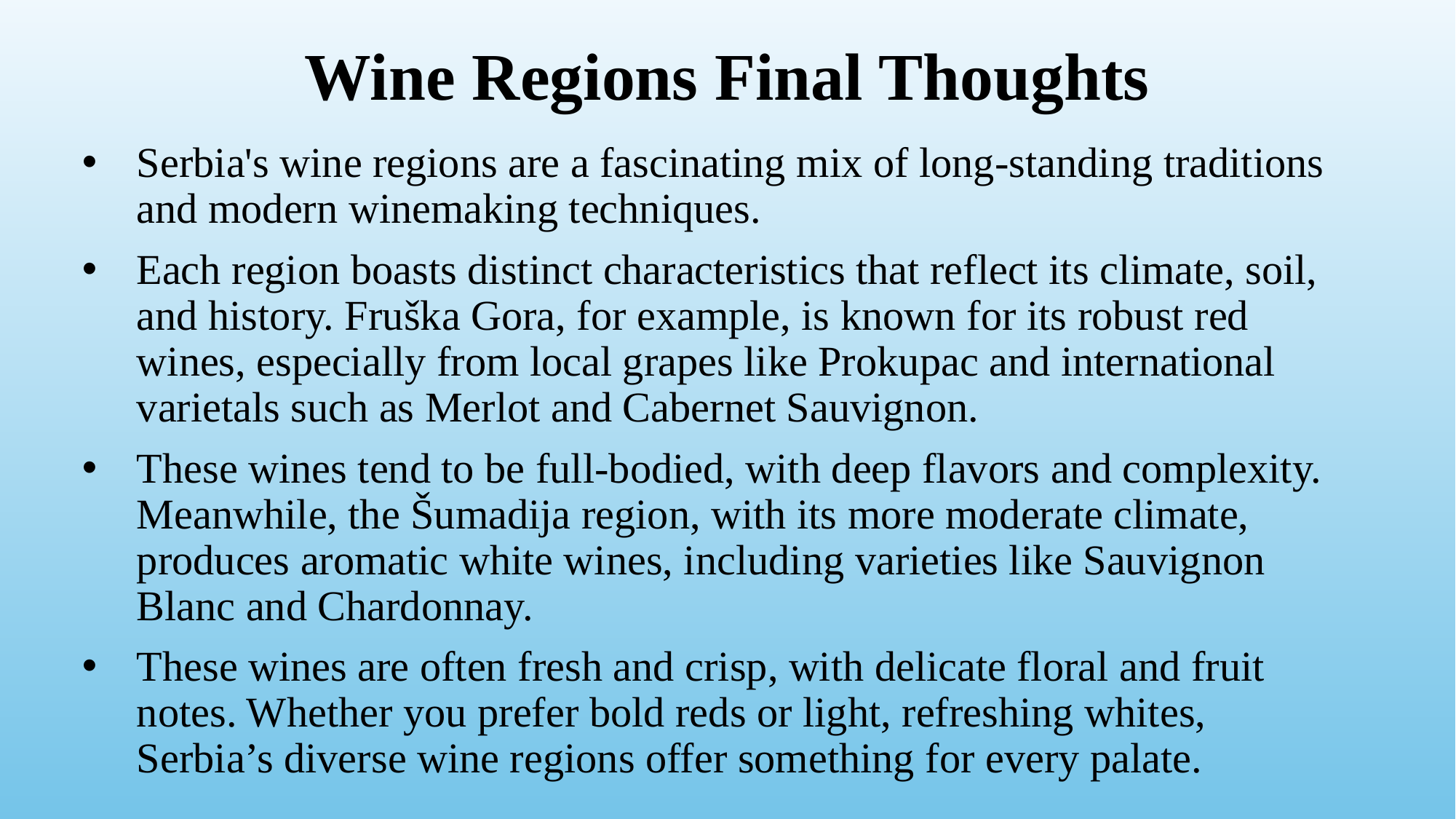

# Wine Regions Final Thoughts
Serbia's wine regions are a fascinating mix of long-standing traditions and modern winemaking techniques.
Each region boasts distinct characteristics that reflect its climate, soil, and history. Fruška Gora, for example, is known for its robust red wines, especially from local grapes like Prokupac and international varietals such as Merlot and Cabernet Sauvignon.
These wines tend to be full-bodied, with deep flavors and complexity. Meanwhile, the Šumadija region, with its more moderate climate, produces aromatic white wines, including varieties like Sauvignon Blanc and Chardonnay.
These wines are often fresh and crisp, with delicate floral and fruit notes. Whether you prefer bold reds or light, refreshing whites, Serbia’s diverse wine regions offer something for every palate.